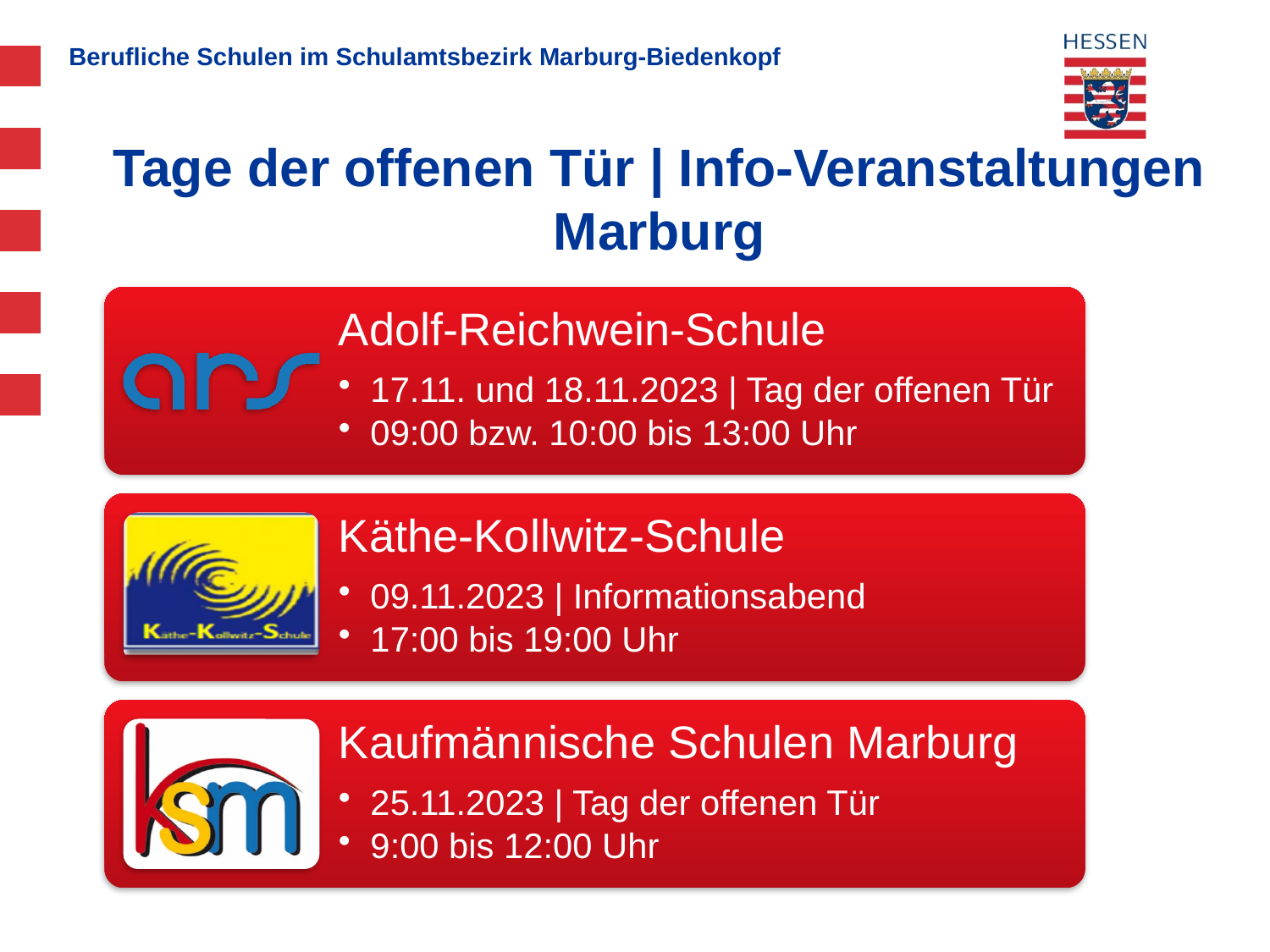

# Tage der offenen Tür | Info-Veranstaltungen Marburg
Adolf-Reichwein-Schule
17.11. und 18.11.2023 | Tag der offenen Tür
09:00 bzw. 10:00 bis 13:00 Uhr
Käthe-Kollwitz-Schule
09.11.2023 | Informationsabend
17:00 bis 19:00 Uhr
Kaufmännische Schulen Marburg
25.11.2023 | Tag der offenen Tür
9:00 bis 12:00 Uhr